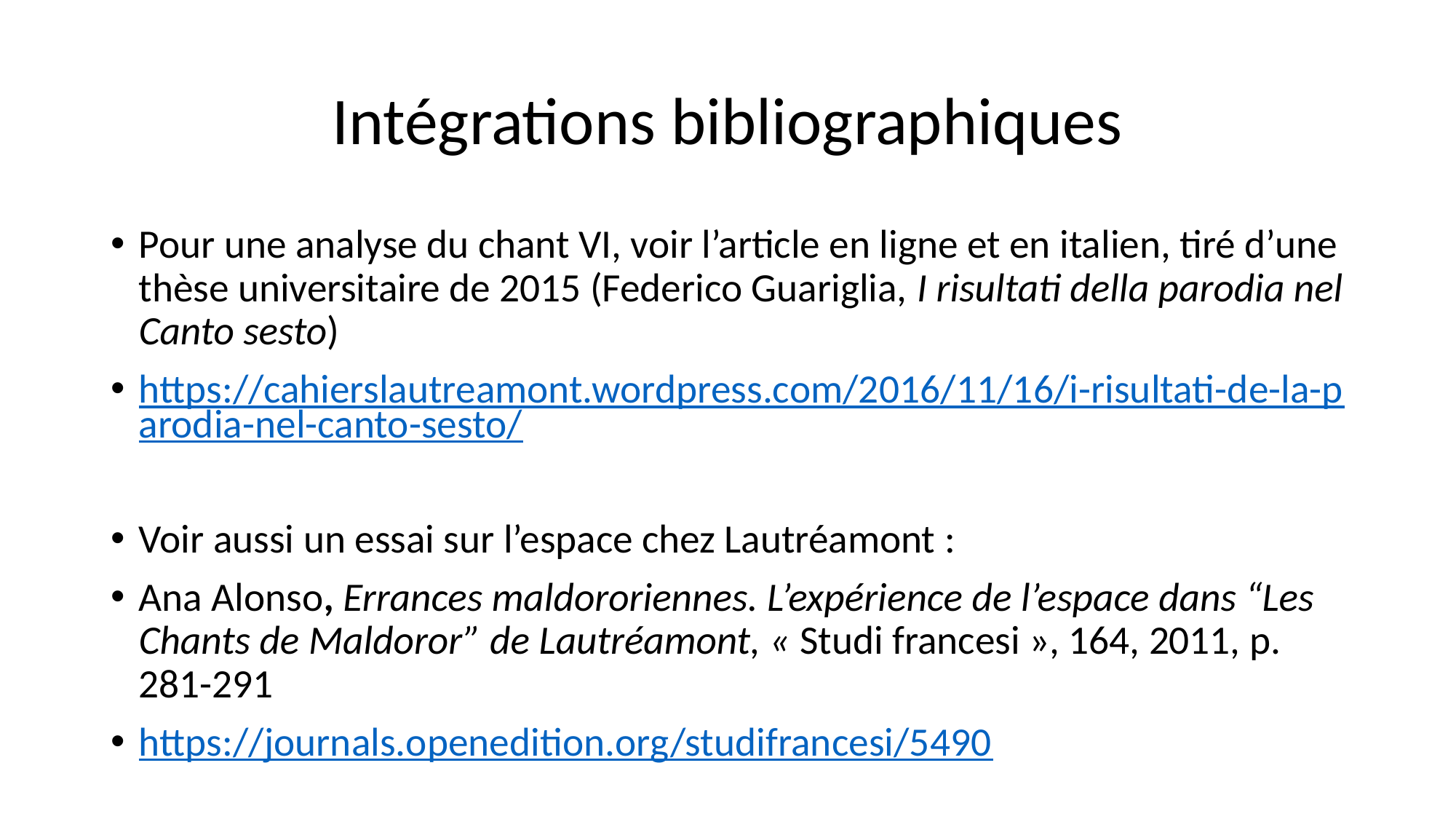

# Intégrations bibliographiques
Pour une analyse du chant VI, voir l’article en ligne et en italien, tiré d’une thèse universitaire de 2015 (Federico Guariglia, I risultati della parodia nel Canto sesto)
https://cahierslautreamont.wordpress.com/2016/11/16/i-risultati-de-la-parodia-nel-canto-sesto/

Voir aussi un essai sur l’espace chez Lautréamont :
Ana Alonso, Errances maldororiennes. L’expérience de l’espace dans “Les Chants de Maldoror” de Lautréamont, « Studi francesi », 164, 2011, p. 281-291
https://journals.openedition.org/studifrancesi/5490